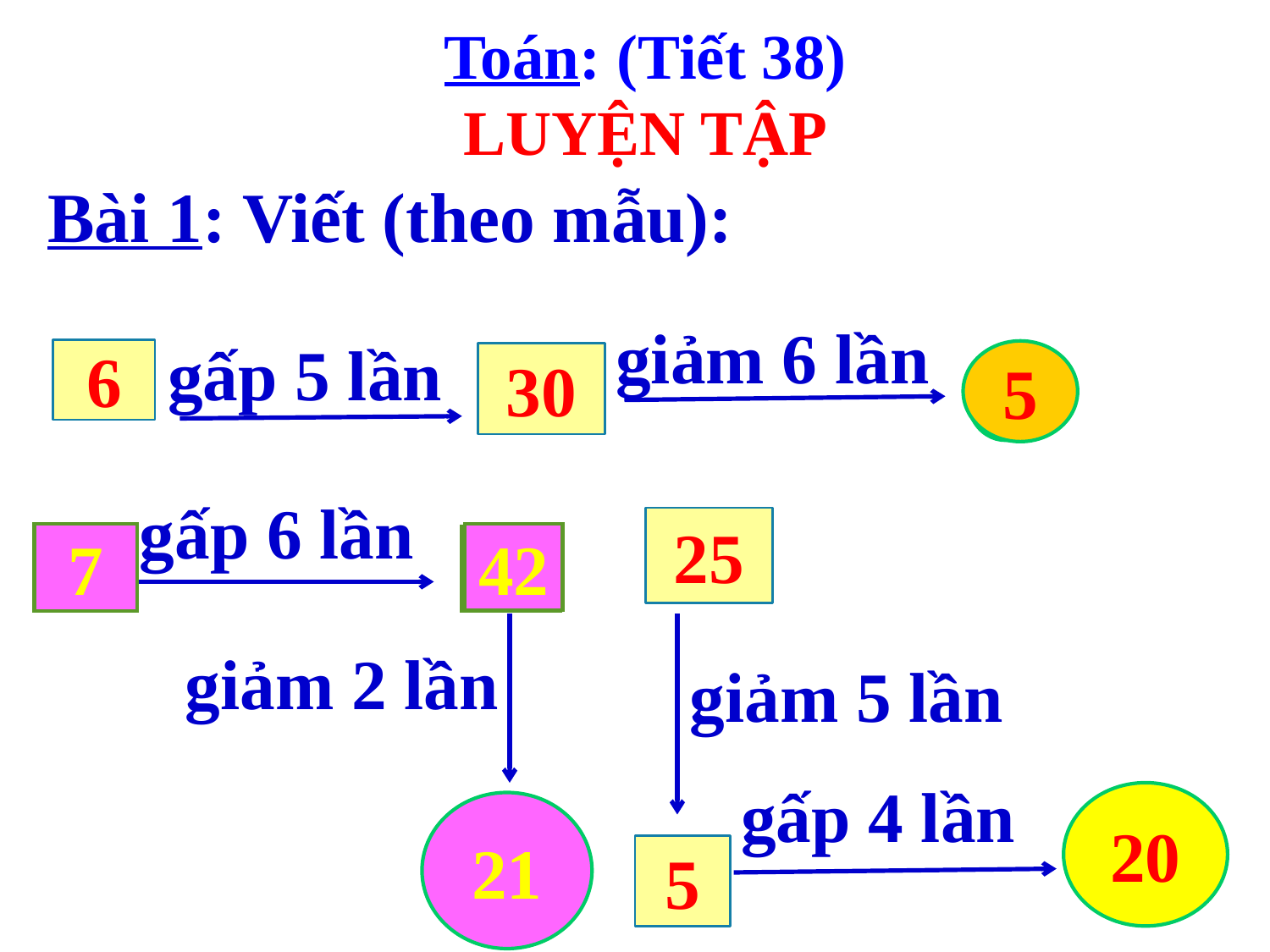

Toán: (Tiết 38)
LUYỆN TẬP
Bài 1: Viết (theo mẫu):
giảm 6 lần
gấp 5 lần
6
5

30

gấp 6 lần
25
7
42

giảm 2 lần
giảm 5 lần
gấp 4 lần
20

21

5